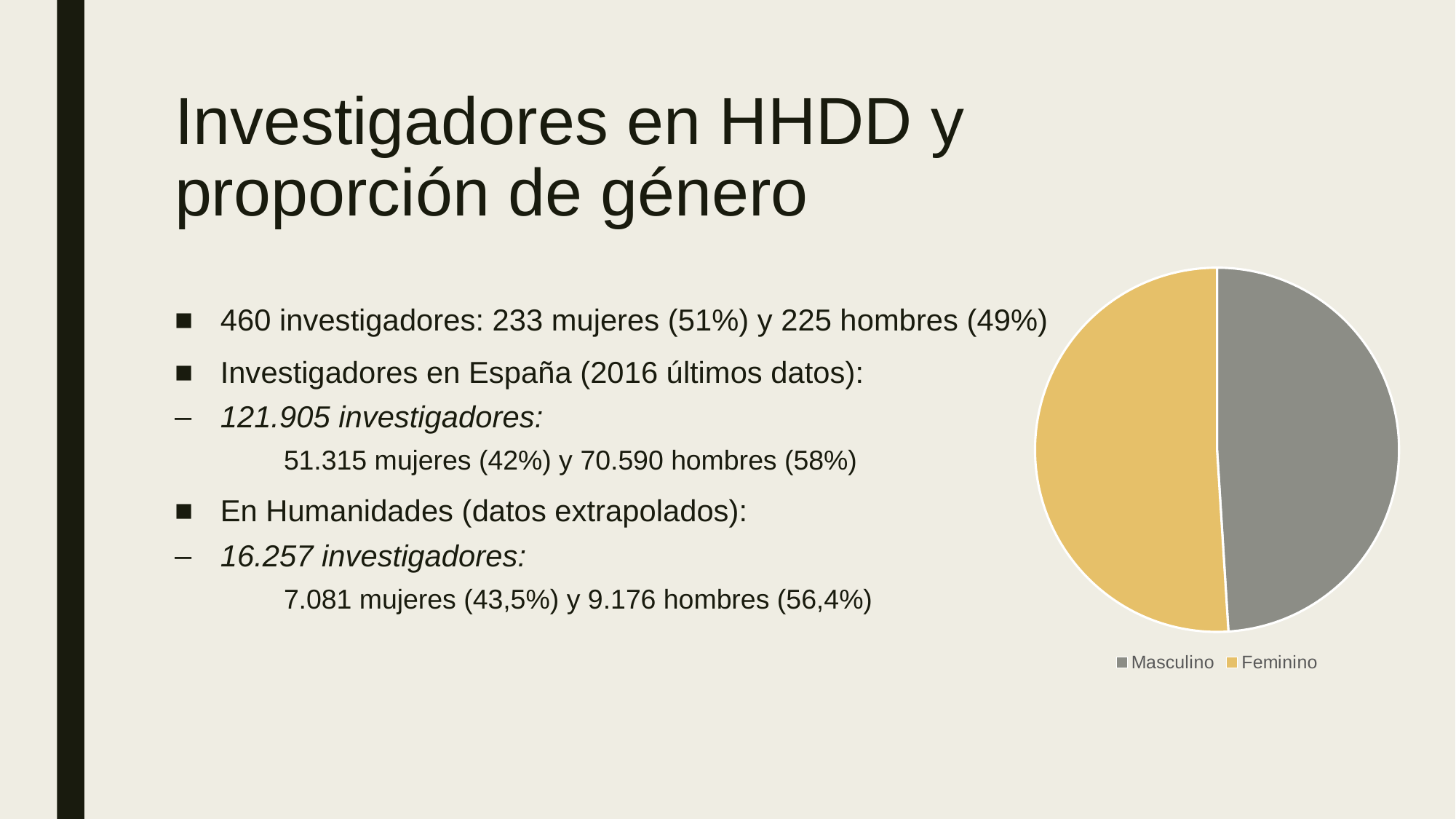

# Investigadores en HHDD y proporción de género

### Chart

| Category | Sales |
|---|---|
| Masculino | 49.0 |
| Feminino | 51.0 |
460 investigadores: 233 mujeres (51%) y 225 hombres (49%)
Investigadores en España (2016 últimos datos):
121.905 investigadores:
	51.315 mujeres (42%) y 70.590 hombres (58%)
En Humanidades (datos extrapolados):
16.257 investigadores:
	7.081 mujeres (43,5%) y 9.176 hombres (56,4%)